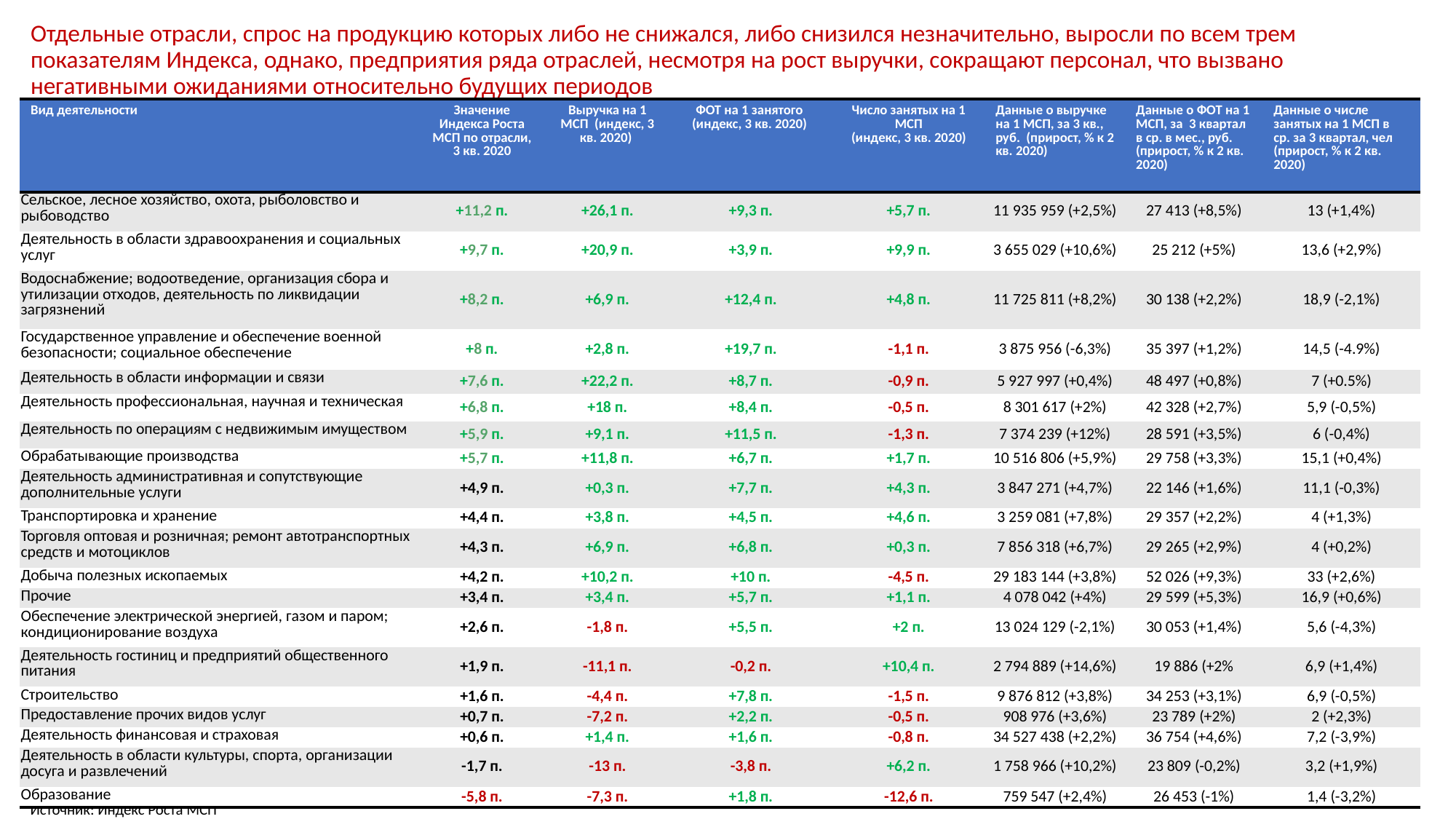

# Отдельные отрасли, спрос на продукцию которых либо не снижался, либо снизился незначительно, выросли по всем трем показателям Индекса, однако, предприятия ряда отраслей, несмотря на рост выручки, сокращают персонал, что вызвано негативными ожиданиями относительно будущих периодов
| Вид деятельности | Значение Индекса Роста МСП по отрасли, 3 кв. 2020 | Выручка на 1 МСП (индекс, 3 кв. 2020) | ФОТ на 1 занятого (индекс, 3 кв. 2020) | Число занятых на 1 МСП (индекс, 3 кв. 2020) | Данные о выручке на 1 МСП, за 3 кв., руб. (прирост, % к 2 кв. 2020) | Данные о ФОТ на 1 МСП, за 3 квартал в ср. в мес., руб. (прирост, % к 2 кв. 2020) | Данные о числе занятых на 1 МСП в ср. за 3 квартал, чел (прирост, % к 2 кв. 2020) |
| --- | --- | --- | --- | --- | --- | --- | --- |
| Сельское, лесное хозяйство, охота, рыболовство и рыбоводство | +11,2 п. | +26,1 п. | +9,3 п. | +5,7 п. | 11 935 959 (+2,5%) | 27 413 (+8,5%) | 13 (+1,4%) |
| Деятельность в области здравоохранения и социальных услуг | +9,7 п. | +20,9 п. | +3,9 п. | +9,9 п. | 3 655 029 (+10,6%) | 25 212 (+5%) | 13,6 (+2,9%) |
| Водоснабжение; водоотведение, организация сбора и утилизации отходов, деятельность по ликвидации загрязнений | +8,2 п. | +6,9 п. | +12,4 п. | +4,8 п. | 11 725 811 (+8,2%) | 30 138 (+2,2%) | 18,9 (-2,1%) |
| Государственное управление и обеспечение военной безопасности; социальное обеспечение | +8 п. | +2,8 п. | +19,7 п. | -1,1 п. | 3 875 956 (-6,3%) | 35 397 (+1,2%) | 14,5 (-4.9%) |
| Деятельность в области информации и связи | +7,6 п. | +22,2 п. | +8,7 п. | -0,9 п. | 5 927 997 (+0,4%) | 48 497 (+0,8%) | 7 (+0.5%) |
| Деятельность профессиональная, научная и техническая | +6,8 п. | +18 п. | +8,4 п. | -0,5 п. | 8 301 617 (+2%) | 42 328 (+2,7%) | 5,9 (-0,5%) |
| Деятельность по операциям с недвижимым имуществом | +5,9 п. | +9,1 п. | +11,5 п. | -1,3 п. | 7 374 239 (+12%) | 28 591 (+3,5%) | 6 (-0,4%) |
| Обрабатывающие производства | +5,7 п. | +11,8 п. | +6,7 п. | +1,7 п. | 10 516 806 (+5,9%) | 29 758 (+3,3%) | 15,1 (+0,4%) |
| Деятельность административная и сопутствующие дополнительные услуги | +4,9 п. | +0,3 п. | +7,7 п. | +4,3 п. | 3 847 271 (+4,7%) | 22 146 (+1,6%) | 11,1 (-0,3%) |
| Транспортировка и хранение | +4,4 п. | +3,8 п. | +4,5 п. | +4,6 п. | 3 259 081 (+7,8%) | 29 357 (+2,2%) | 4 (+1,3%) |
| Торговля оптовая и розничная; ремонт автотранспортных средств и мотоциклов | +4,3 п. | +6,9 п. | +6,8 п. | +0,3 п. | 7 856 318 (+6,7%) | 29 265 (+2,9%) | 4 (+0,2%) |
| Добыча полезных ископаемых | +4,2 п. | +10,2 п. | +10 п. | -4,5 п. | 29 183 144 (+3,8%) | 52 026 (+9,3%) | 33 (+2,6%) |
| Прочие | +3,4 п. | +3,4 п. | +5,7 п. | +1,1 п. | 4 078 042 (+4%) | 29 599 (+5,3%) | 16,9 (+0,6%) |
| Обеспечение электрической энергией, газом и паром; кондиционирование воздуха | +2,6 п. | -1,8 п. | +5,5 п. | +2 п. | 13 024 129 (-2,1%) | 30 053 (+1,4%) | 5,6 (-4,3%) |
| Деятельность гостиниц и предприятий общественного питания | +1,9 п. | -11,1 п. | -0,2 п. | +10,4 п. | 2 794 889 (+14,6%) | 19 886 (+2% | 6,9 (+1,4%) |
| Строительство | +1,6 п. | -4,4 п. | +7,8 п. | -1,5 п. | 9 876 812 (+3,8%) | 34 253 (+3,1%) | 6,9 (-0,5%) |
| Предоставление прочих видов услуг | +0,7 п. | -7,2 п. | +2,2 п. | -0,5 п. | 908 976 (+3,6%) | 23 789 (+2%) | 2 (+2,3%) |
| Деятельность финансовая и страховая | +0,6 п. | +1,4 п. | +1,6 п. | -0,8 п. | 34 527 438 (+2,2%) | 36 754 (+4,6%) | 7,2 (-3,9%) |
| Деятельность в области культуры, спорта, организации досуга и развлечений | -1,7 п. | -13 п. | -3,8 п. | +6,2 п. | 1 758 966 (+10,2%) | 23 809 (-0,2%) | 3,2 (+1,9%) |
| Образование | -5,8 п. | -7,3 п. | +1,8 п. | -12,6 п. | 759 547 (+2,4%) | 26 453 (-1%) | 1,4 (-3,2%) |
8
Источник: Индекс Роста МСП